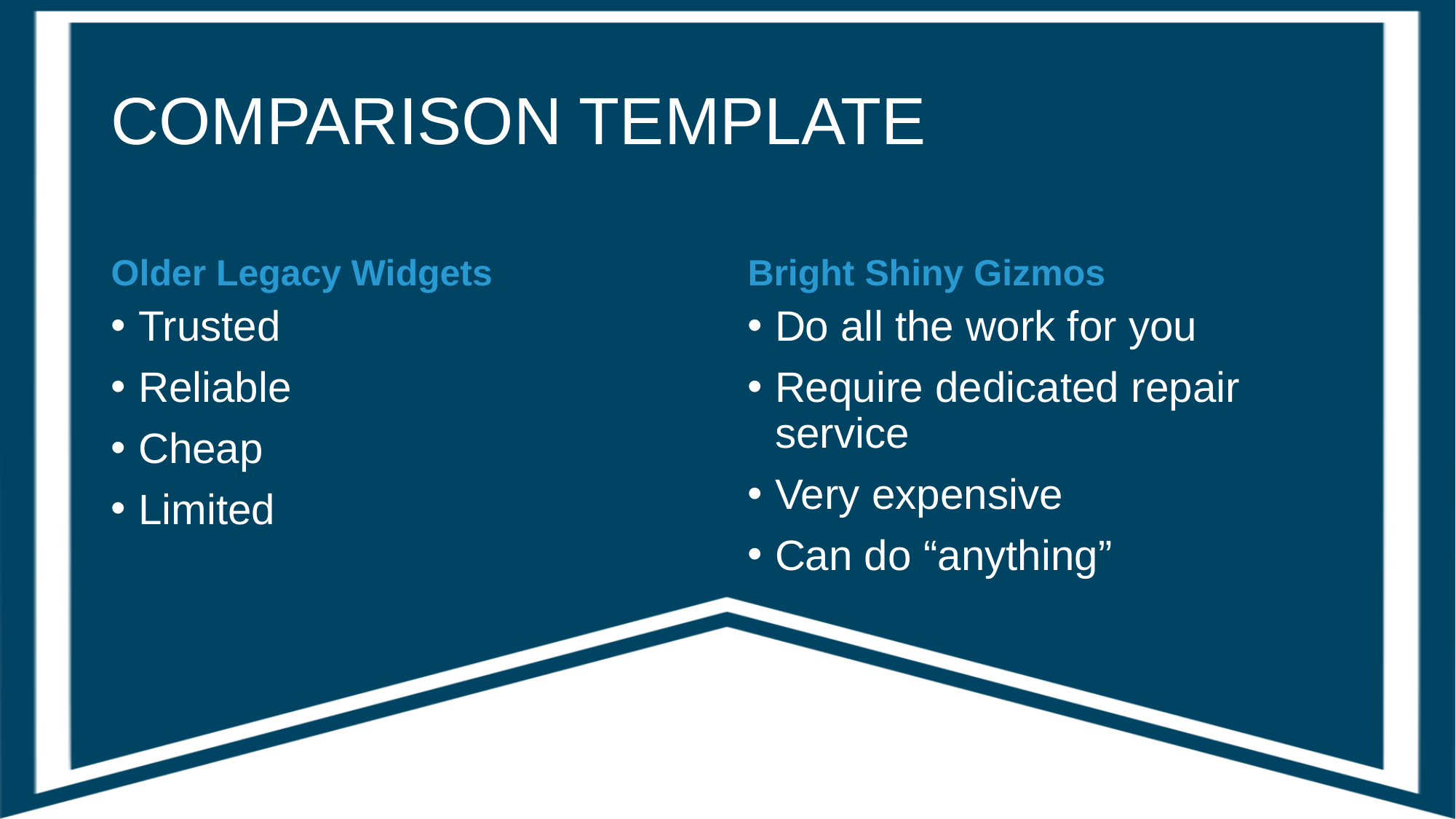

# Comparison Template
Older Legacy Widgets
Bright Shiny Gizmos
Trusted
Reliable
Cheap
Limited
Do all the work for you
Require dedicated repair service
Very expensive
Can do “anything”